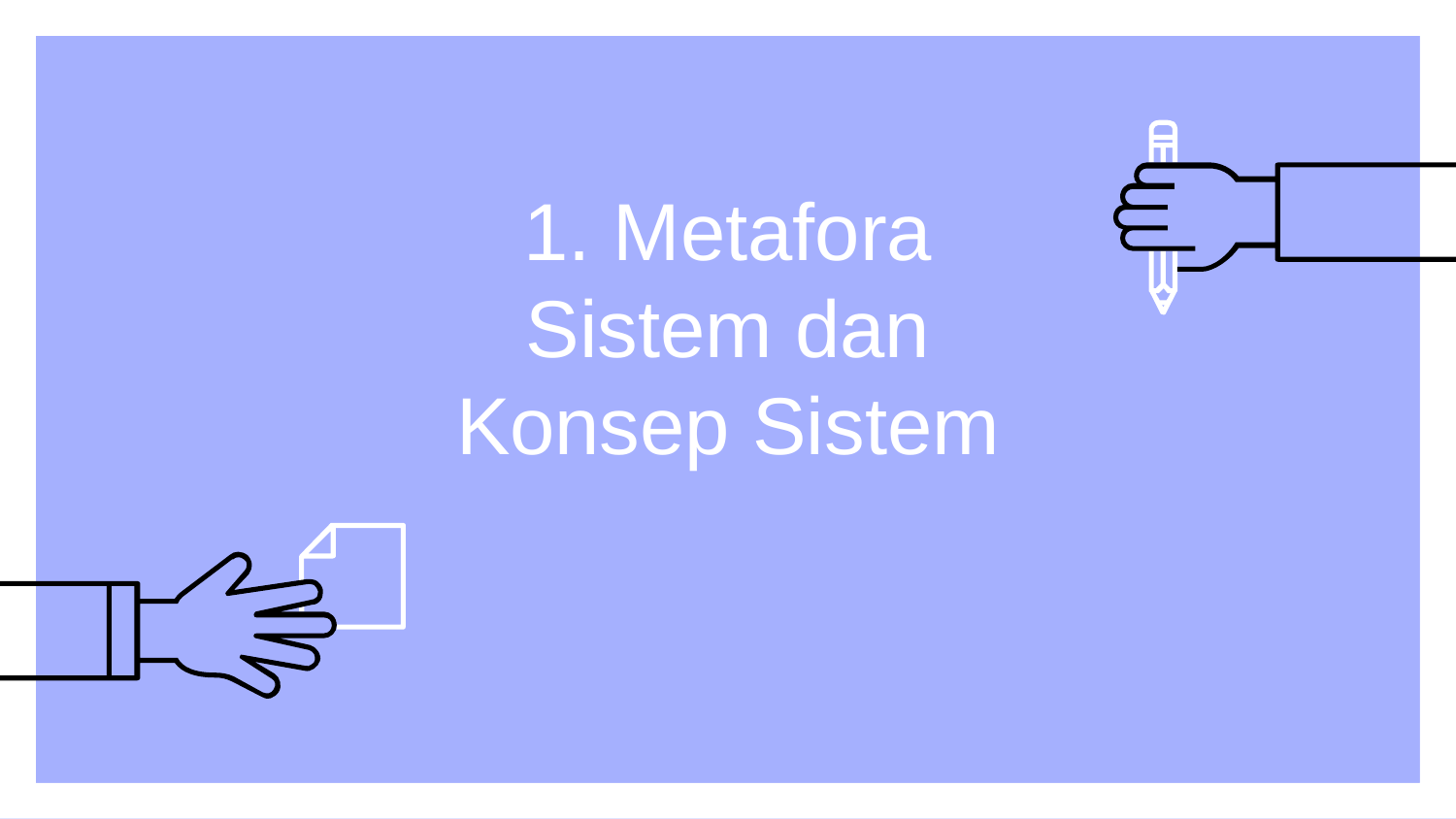

# 1. Metafora Sistem dan Konsep Sistem